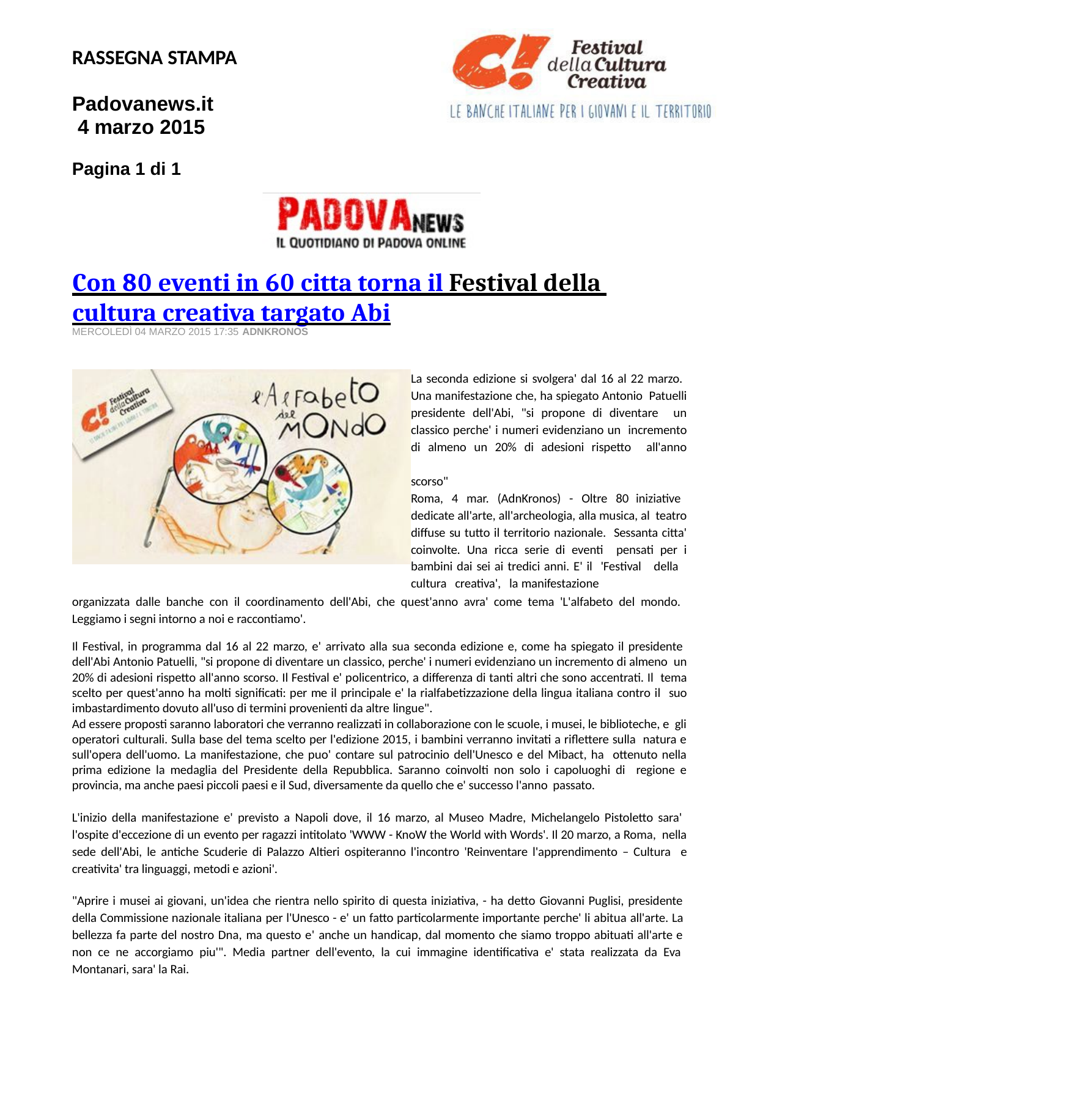

RASSEGNA STAMPA

Padovanews.it  4 marzo 2015
Pagina 1 di 1

Con 80 eventi in 60 citta torna il Festival della  cultura creativa targato Abi
MERCOLEDÌ 04 MARZO 2015 17:35 ADNKRONOS
La seconda edizione si svolgera' dal 16 al 22 marzo.  Una manifestazione che, ha spiegato Antonio  Patuelli presidente dell'Abi, "si propone di diventare  un classico perche' i numeri evidenziano un  incremento di almeno un 20% di adesioni rispetto  all'anno	scorso"
Roma,   4   mar.   (AdnKronos)   -   Oltre   80  iniziative
dedicate all'arte, all'archeologia, alla musica, al  teatro diffuse su tutto il territorio nazionale.  Sessanta citta' coinvolte. Una ricca serie di eventi  pensati per i bambini dai sei ai tredici anni. E' il  'Festival   della   cultura   creativa',   la manifestazione
organizzata dalle banche con il coordinamento dell'Abi, che quest'anno avra' come tema 'L'alfabeto del mondo.  Leggiamo i segni intorno a noi e raccontiamo'.

Il Festival, in programma dal 16 al 22 marzo, e' arrivato alla sua seconda edizione e, come ha spiegato il presidente  dell'Abi Antonio Patuelli, "si propone di diventare un classico, perche' i numeri evidenziano un incremento di almeno  un 20% di adesioni rispetto all'anno scorso. Il Festival e' policentrico, a differenza di tanti altri che sono accentrati. Il  tema scelto per quest'anno ha molti significati: per me il principale e' la rialfabetizzazione della lingua italiana contro il  suo imbastardimento dovuto all'uso di termini provenienti da altre lingue".
Ad essere proposti saranno laboratori che verranno realizzati in collaborazione con le scuole, i musei, le biblioteche, e  gli operatori culturali. Sulla base del tema scelto per l'edizione 2015, i bambini verranno invitati a riflettere sulla  natura e sull'opera dell'uomo. La manifestazione, che puo' contare sul patrocinio dell'Unesco e del Mibact, ha  ottenuto nella prima edizione la medaglia del Presidente della Repubblica. Saranno coinvolti non solo i capoluoghi di  regione e provincia, ma anche paesi piccoli paesi e il Sud, diversamente da quello che e' successo l'anno passato.

L'inizio della manifestazione e' previsto a Napoli dove, il 16 marzo, al Museo Madre, Michelangelo Pistoletto sara'  l'ospite d'eccezione di un evento per ragazzi intitolato 'WWW - KnoW the World with Words'. Il 20 marzo, a Roma,  nella sede dell'Abi, le antiche Scuderie di Palazzo Altieri ospiteranno l'incontro 'Reinventare l'apprendimento – Cultura  e creativita' tra linguaggi, metodi e azioni'.

"Aprire i musei ai giovani, un'idea che rientra nello spirito di questa iniziativa, - ha detto Giovanni Puglisi, presidente  della Commissione nazionale italiana per l'Unesco - e' un fatto particolarmente importante perche' li abitua all'arte. La  bellezza fa parte del nostro Dna, ma questo e' anche un handicap, dal momento che siamo troppo abituati all'arte e  non ce ne accorgiamo piu'". Media partner dell'evento, la cui immagine identificativa e' stata realizzata da Eva  Montanari, sara' la Rai.